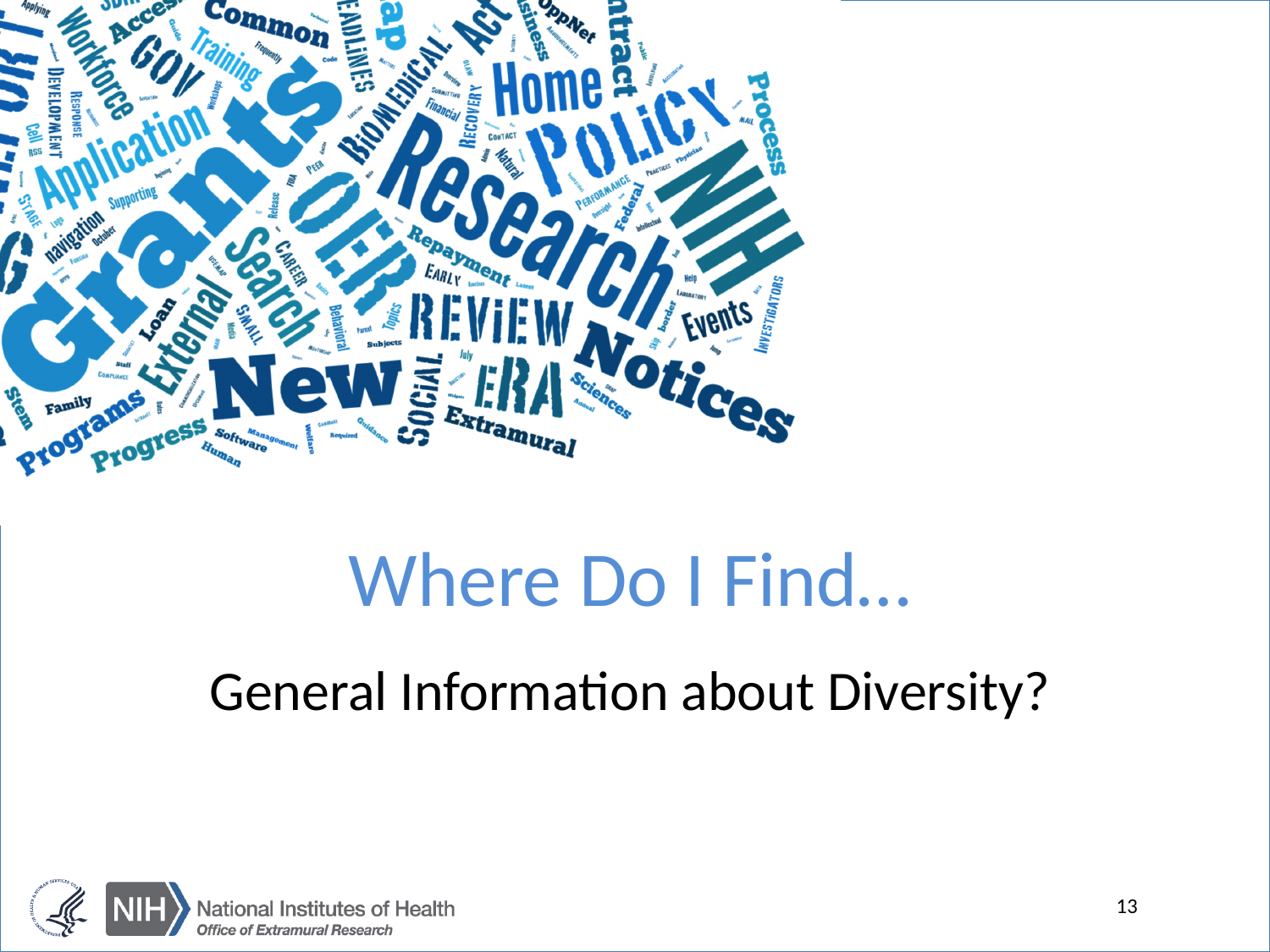

# Where Do I Find…
General Information about Diversity?
13